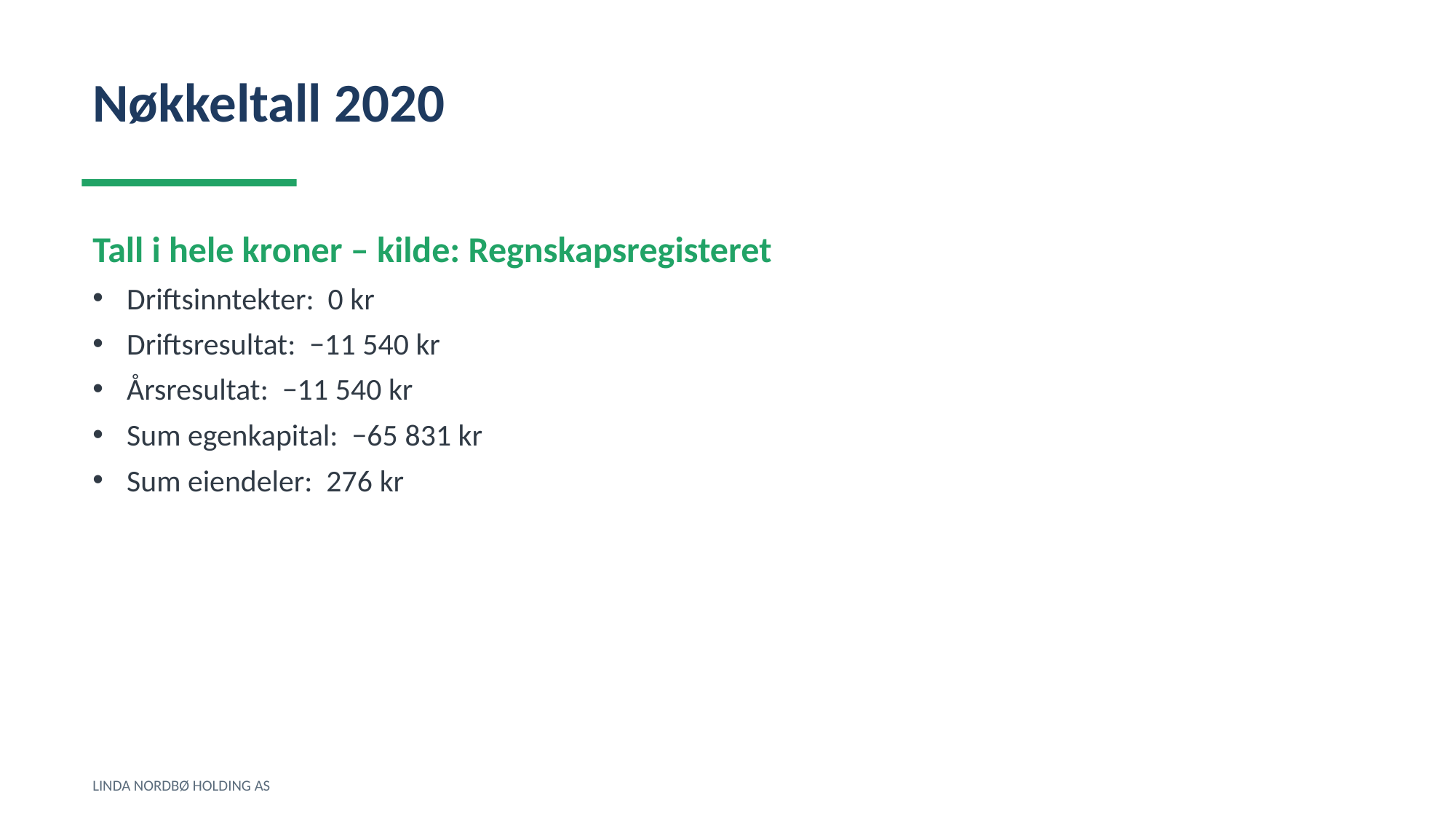

Nøkkeltall 2020

Tall i hele kroner – kilde: Regnskapsregisteret
Driftsinntekter:  0 kr
Driftsresultat:  −11 540 kr
Årsresultat:  −11 540 kr
Sum egenkapital:  −65 831 kr
Sum eiendeler:  276 kr
LINDA NORDBØ HOLDING AS